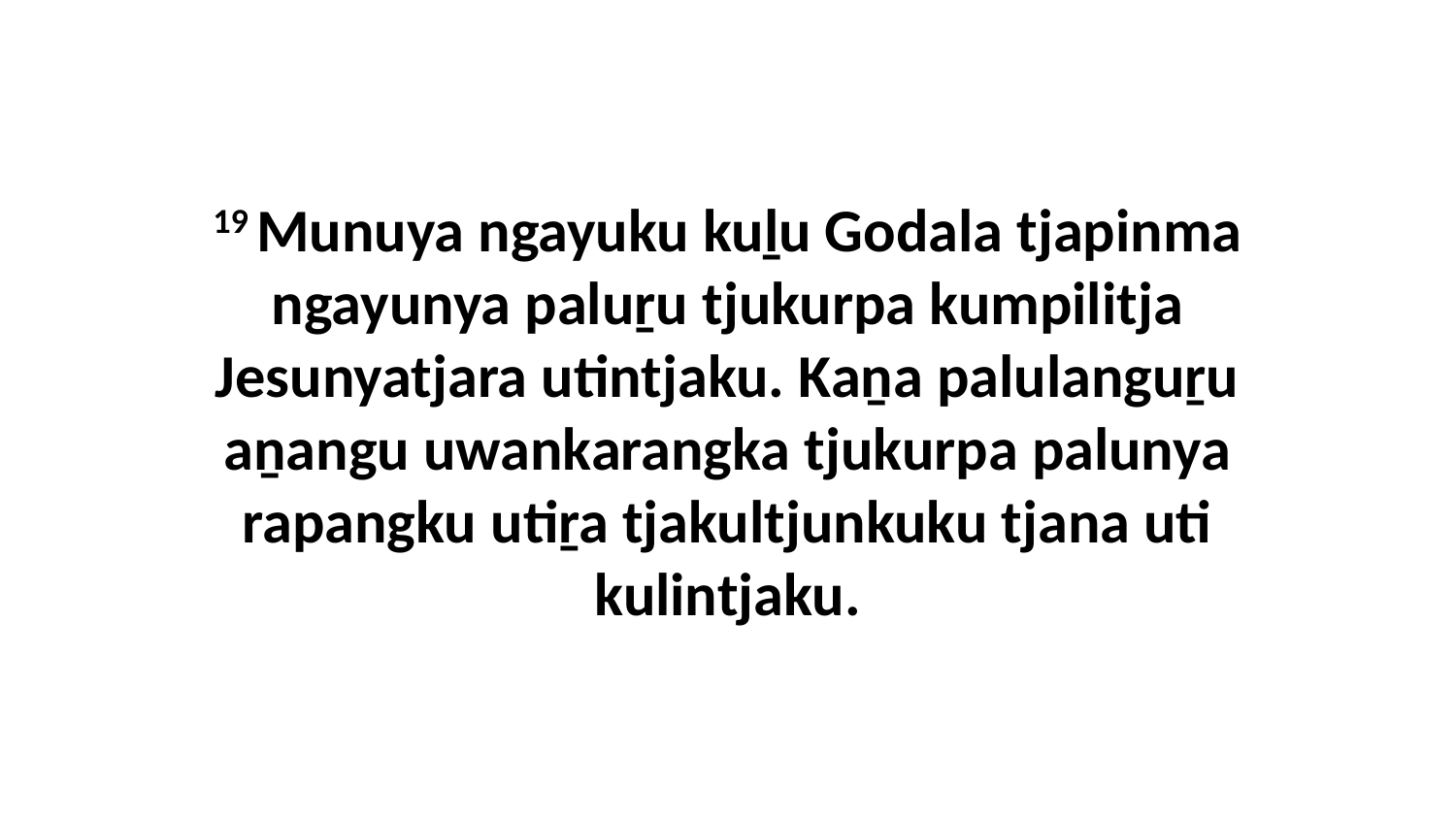

19 Munuya ngayuku kuḻu Godala tjapinma ngayunya paluṟu tjukurpa kumpilitja Jesunyatjara utintjaku. Kaṉa palulanguṟu aṉangu uwankarangka tjukurpa palunya rapangku utiṟa tjakultjunkuku tjana uti kulintjaku.